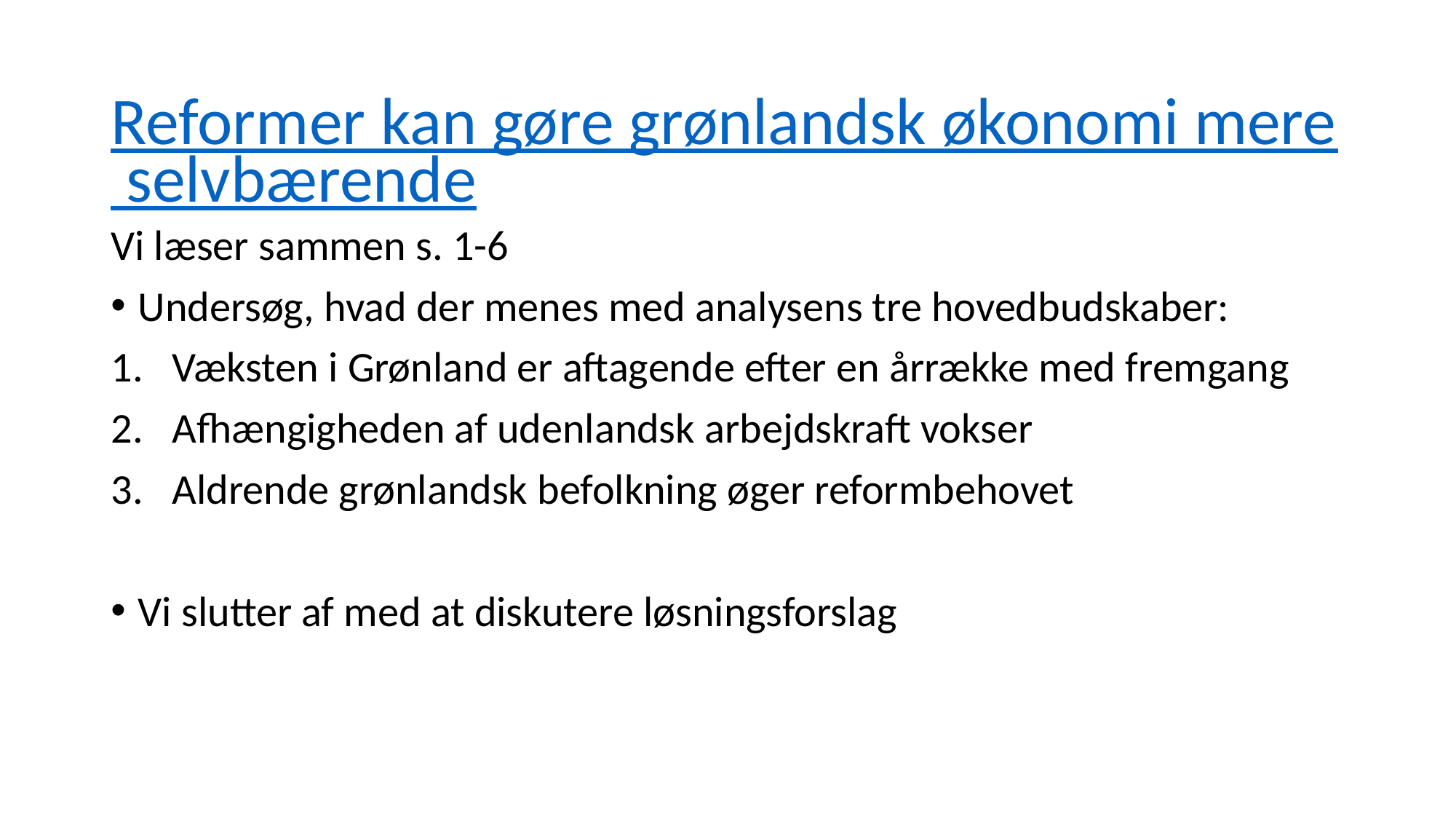

# Reformer kan gøre grønlandsk økonomi mere selvbærende
Vi læser sammen s. 1-6
Undersøg, hvad der menes med analysens tre hovedbudskaber:
Væksten i Grønland er aftagende efter en årrække med fremgang
Afhængigheden af udenlandsk arbejdskraft vokser
Aldrende grønlandsk befolkning øger reformbehovet

Vi slutter af med at diskutere løsningsforslag